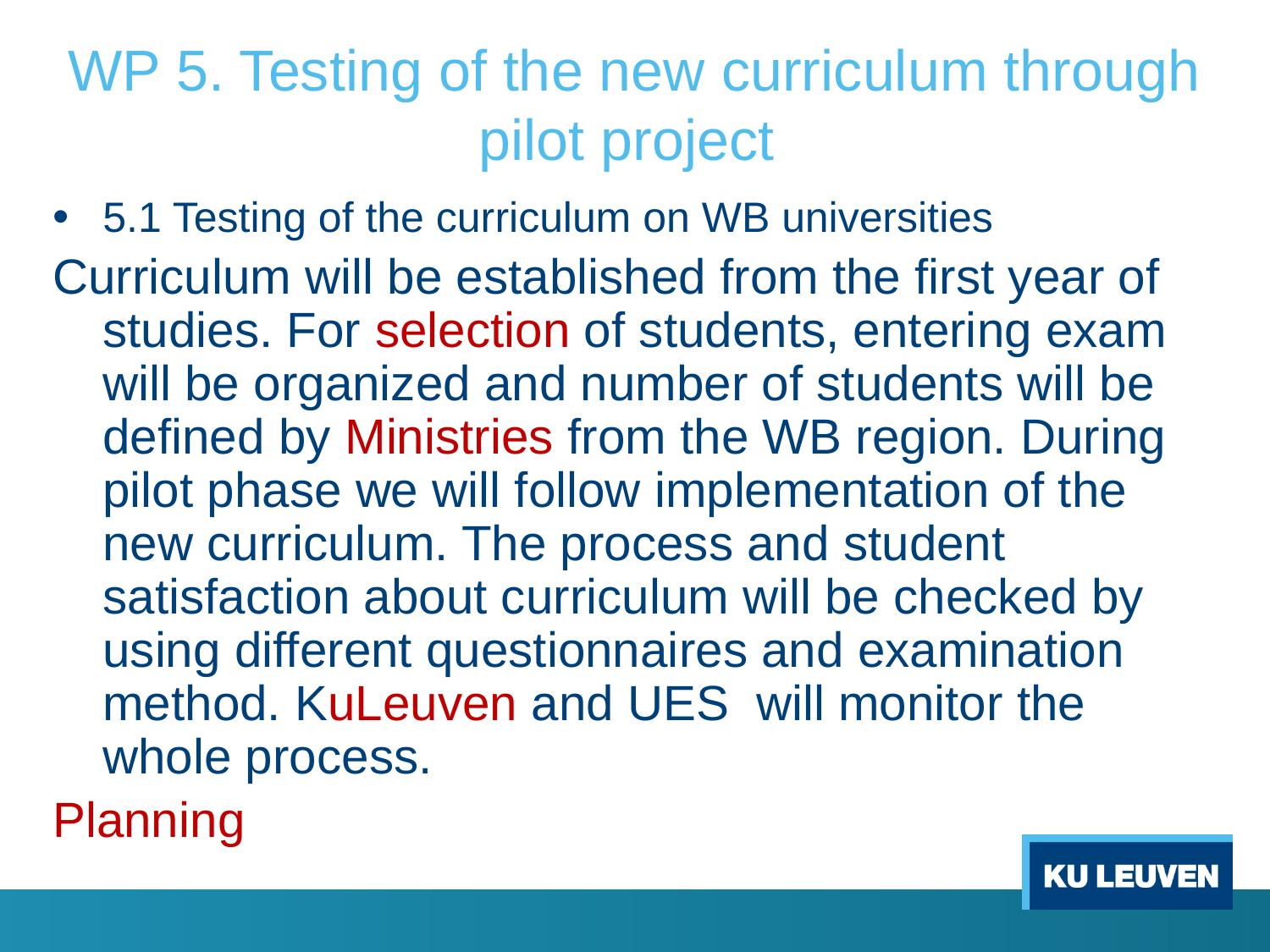

# WP 5. Testing of the new curriculum through pilot project
5.1 Testing of the curriculum on WB universities
Curriculum will be established from the first year of studies. For selection of students, entering exam will be organized and number of students will be defined by Ministries from the WB region. During pilot phase we will follow implementation of the new curriculum. The process and student satisfaction about curriculum will be checked by using different questionnaires and examination method. KuLeuven and UES  will monitor the whole process.
Planning